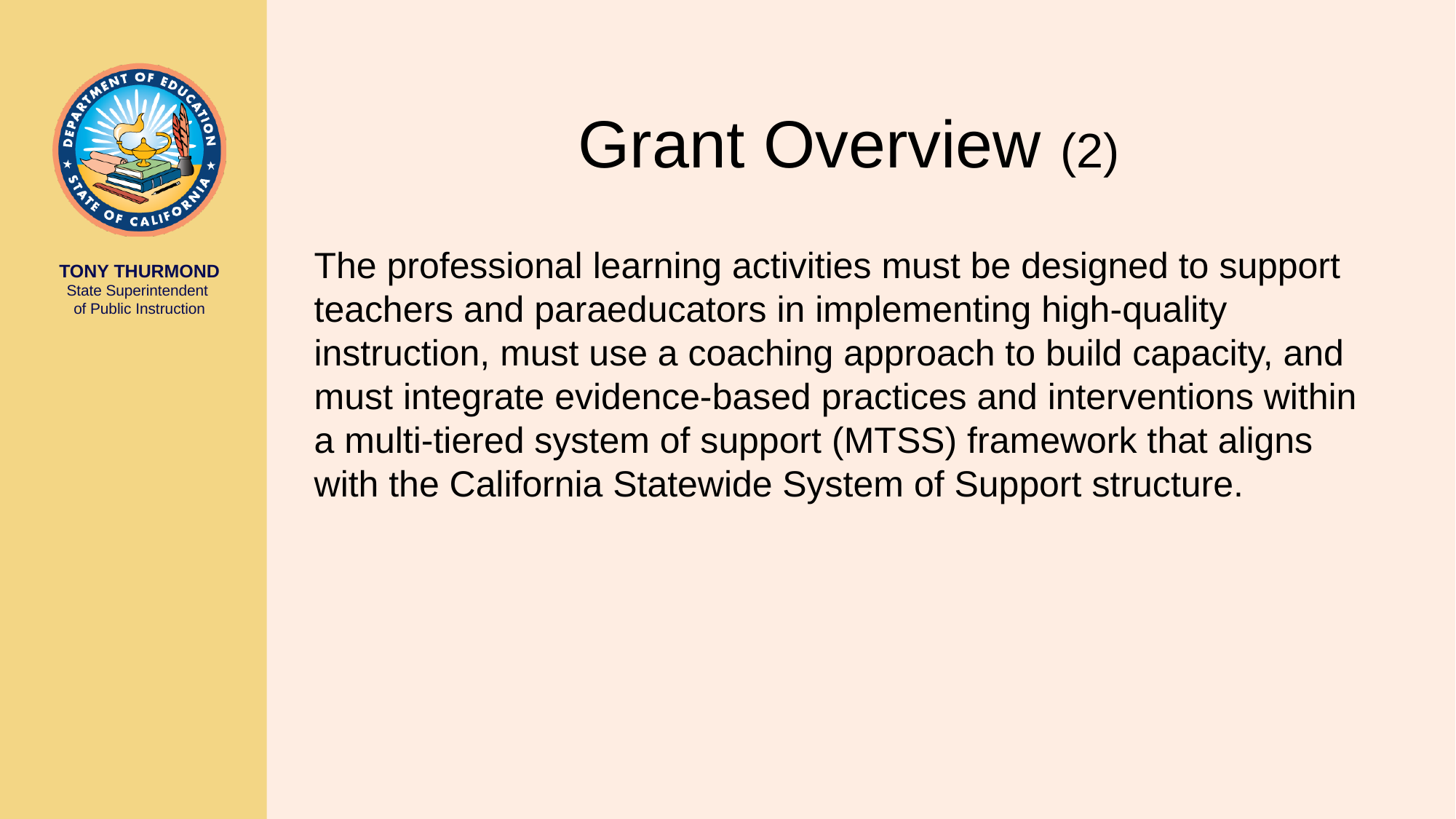

# Grant Overview (2)
The professional learning activities must be designed to support teachers and paraeducators in implementing high-quality instruction, must use a coaching approach to build capacity, and must integrate evidence-based practices and interventions within a multi-tiered system of support (MTSS) framework that aligns with the California Statewide System of Support structure.